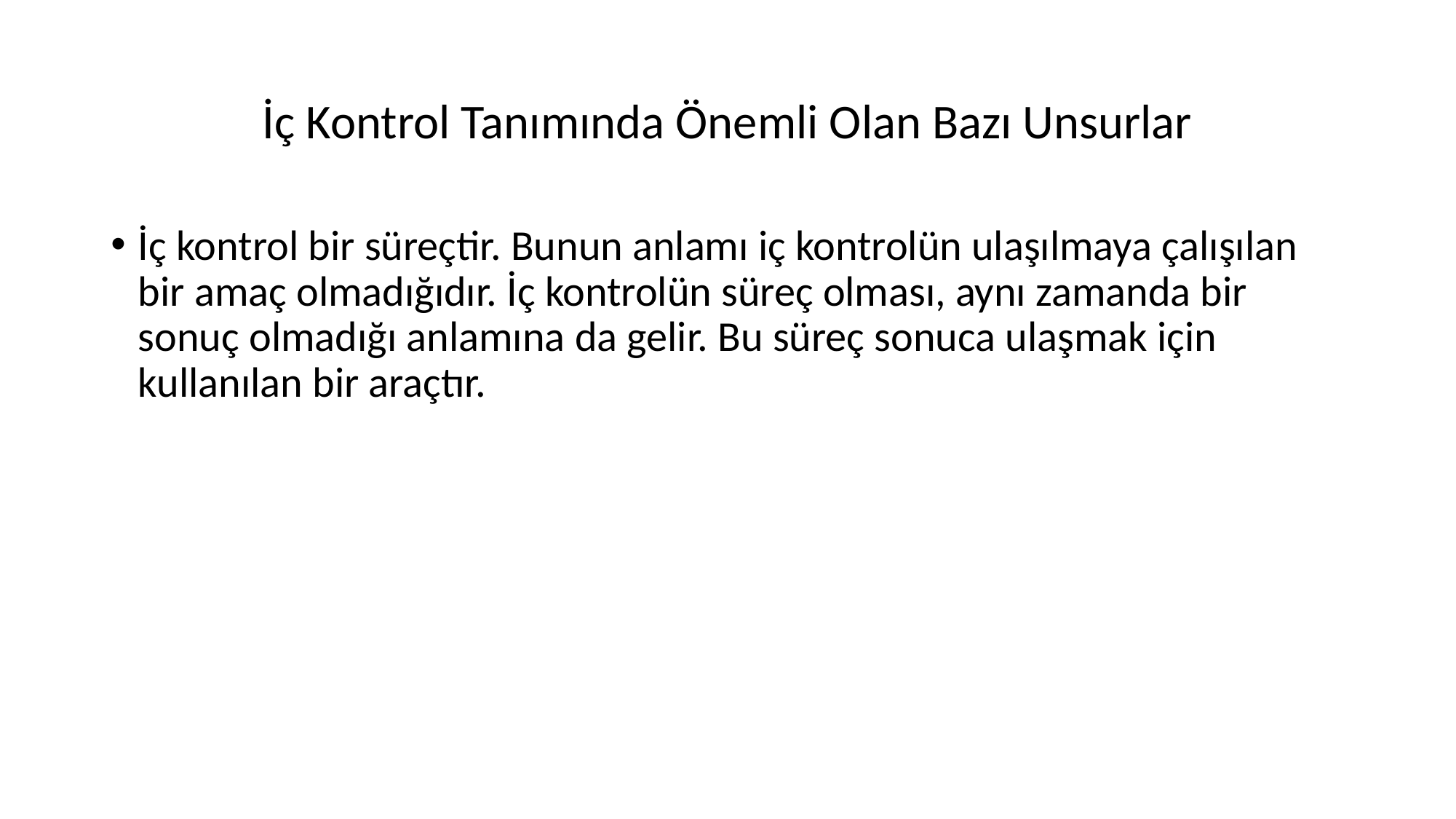

# İç Kontrol Tanımında Önemli Olan Bazı Unsurlar
İç kontrol bir süreçtir. Bunun anlamı iç kontrolün ulaşılmaya çalışılan bir amaç olmadığıdır. İç kontrolün süreç olması, aynı zamanda bir sonuç olmadığı anlamına da gelir. Bu süreç sonuca ulaşmak için kullanılan bir araçtır.